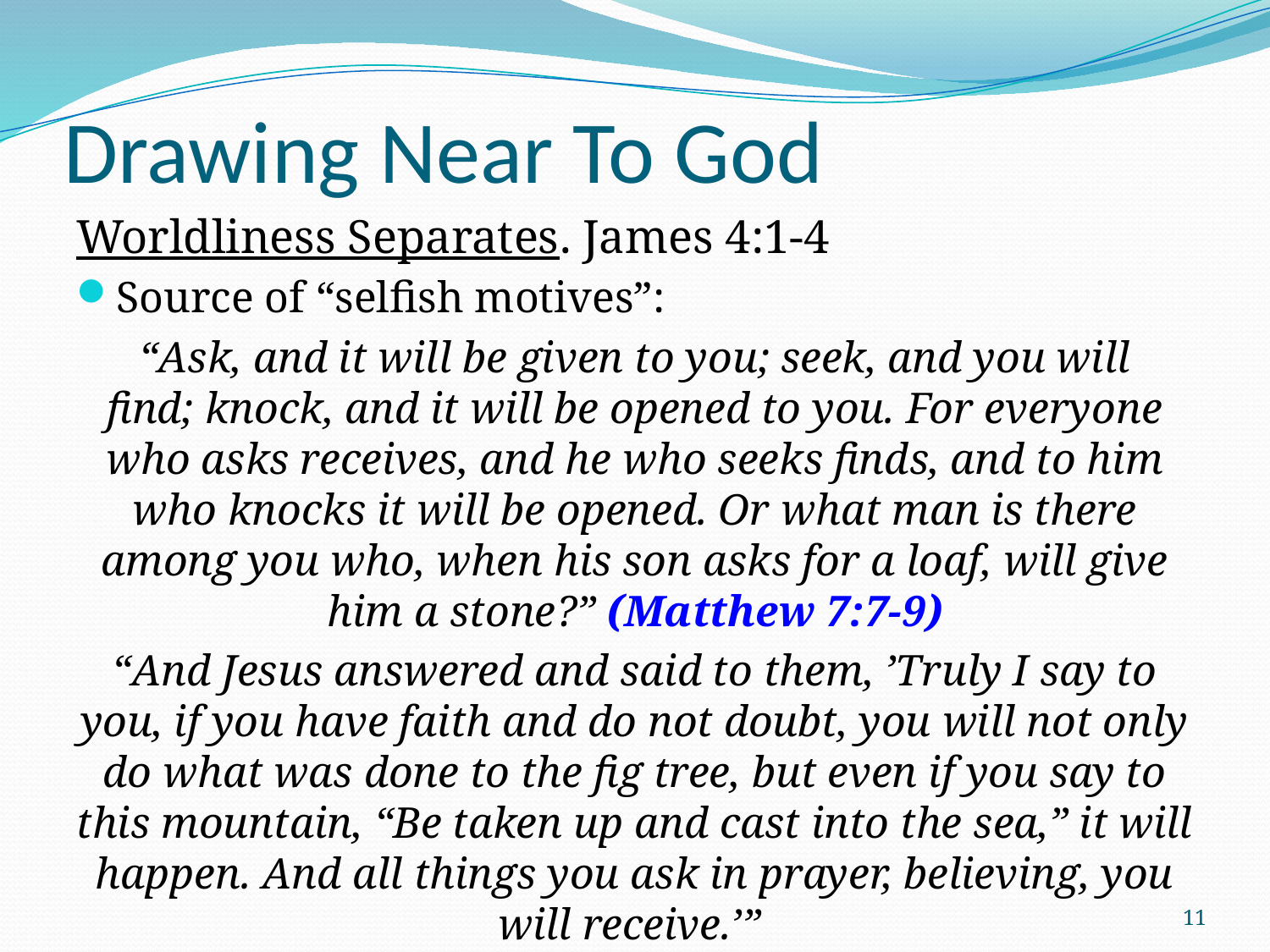

# Drawing Near To God
Worldliness Separates. James 4:1-4
Source of “selfish motives”:
“Ask, and it will be given to you; seek, and you will find; knock, and it will be opened to you. For everyone who asks receives, and he who seeks finds, and to him who knocks it will be opened. Or what man is there among you who, when his son asks for a loaf, will give him a stone?” (Matthew 7:7-9)
“And Jesus answered and said to them, ’Truly I say to you, if you have faith and do not doubt, you will not only do what was done to the fig tree, but even if you say to this mountain, “Be taken up and cast into the sea,” it will happen. And all things you ask in prayer, believing, you will receive.’”
(Matthew 21:21-22)
11